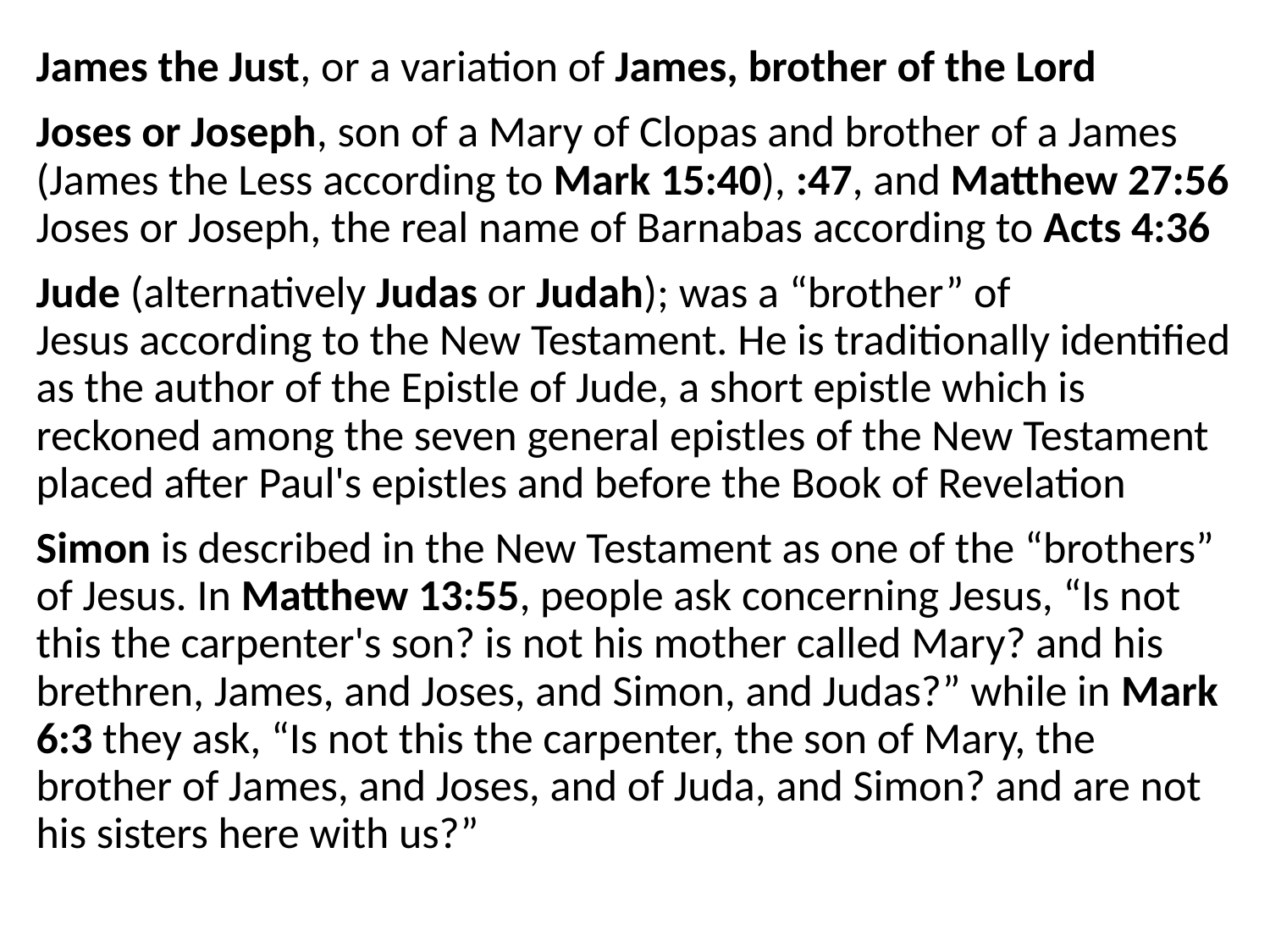

James the Just, or a variation of James, brother of the Lord
Joses or Joseph, son of a Mary of Clopas and brother of a James (James the Less according to Mark 15:40), :47, and Matthew 27:56 Joses or Joseph, the real name of Barnabas according to Acts 4:36
Jude (alternatively Judas or Judah); was a “brother” of Jesus according to the New Testament. He is traditionally identified as the author of the Epistle of Jude, a short epistle which is reckoned among the seven general epistles of the New Testament placed after Paul's epistles and before the Book of Revelation
Simon is described in the New Testament as one of the “brothers” of Jesus. In Matthew 13:55, people ask concerning Jesus, “Is not this the carpenter's son? is not his mother called Mary? and his brethren, James, and Joses, and Simon, and Judas?” while in Mark 6:3 they ask, “Is not this the carpenter, the son of Mary, the brother of James, and Joses, and of Juda, and Simon? and are not his sisters here with us?”